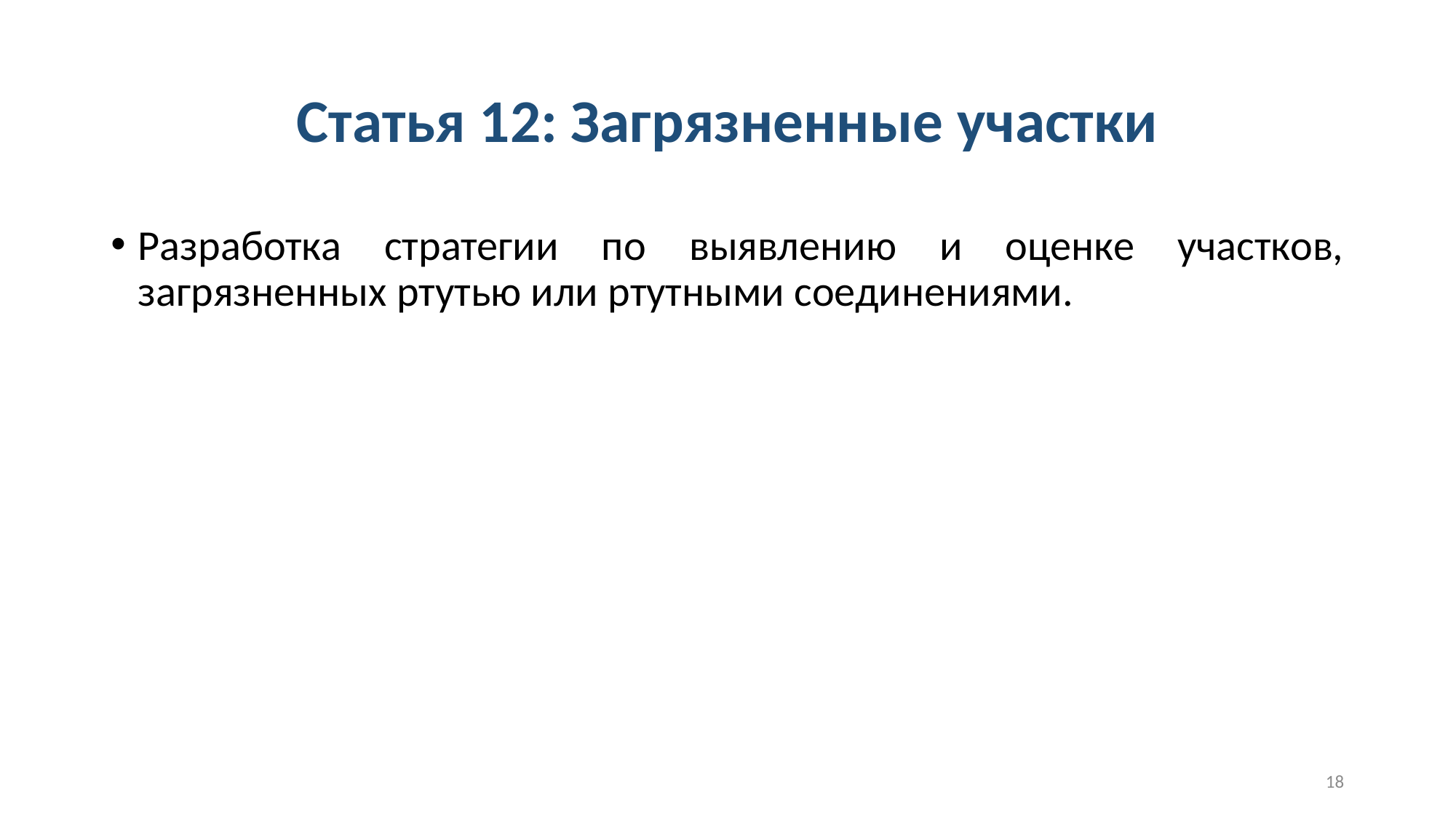

# Статья 12: Загрязненные участки
Разработка стратегии по выявлению и оценке участков, загрязненных ртутью или ртутными соединениями.
18